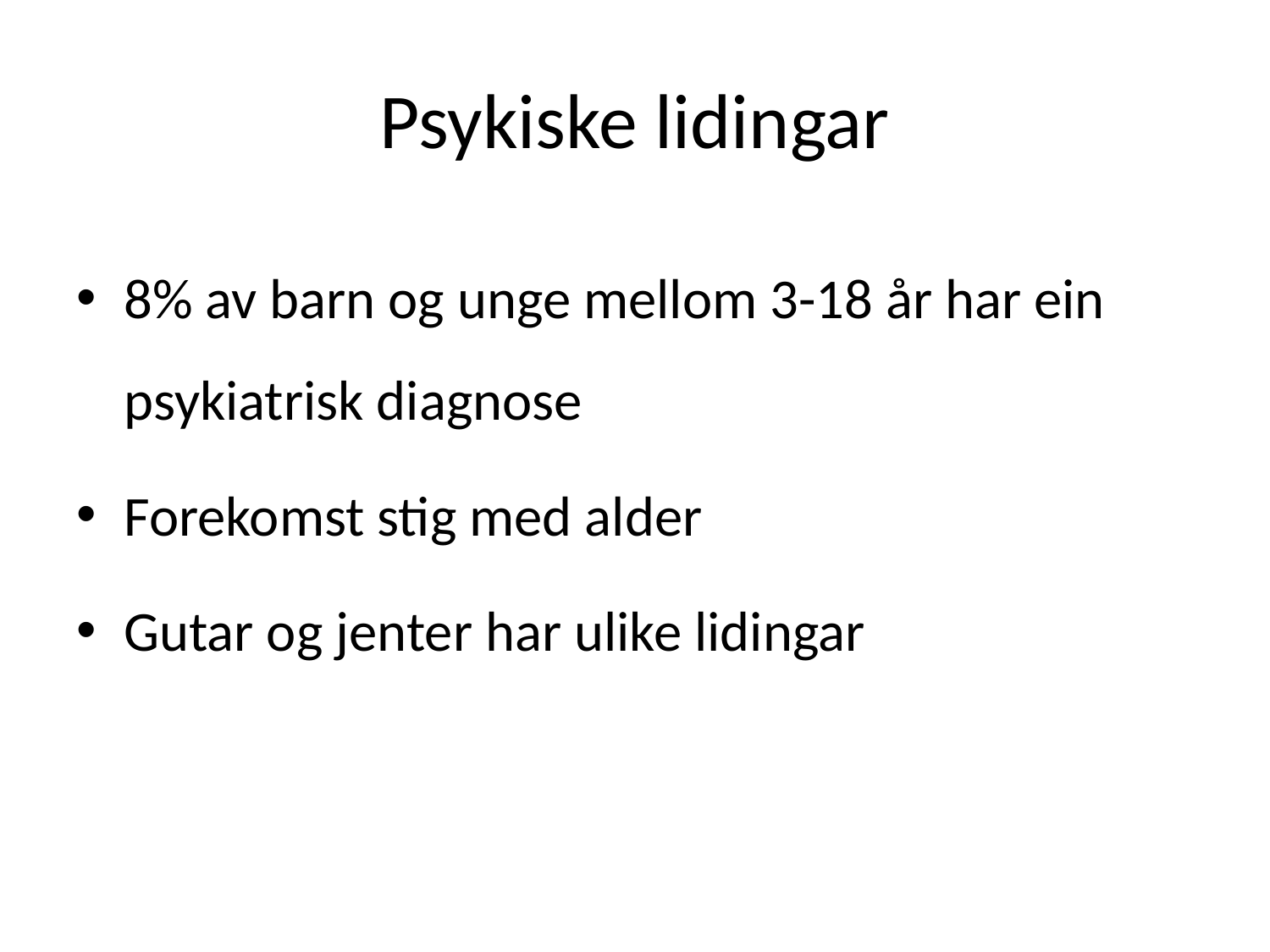

# Psykiske lidingar
8% av barn og unge mellom 3-18 år har ein psykiatrisk diagnose
Forekomst stig med alder
Gutar og jenter har ulike lidingar